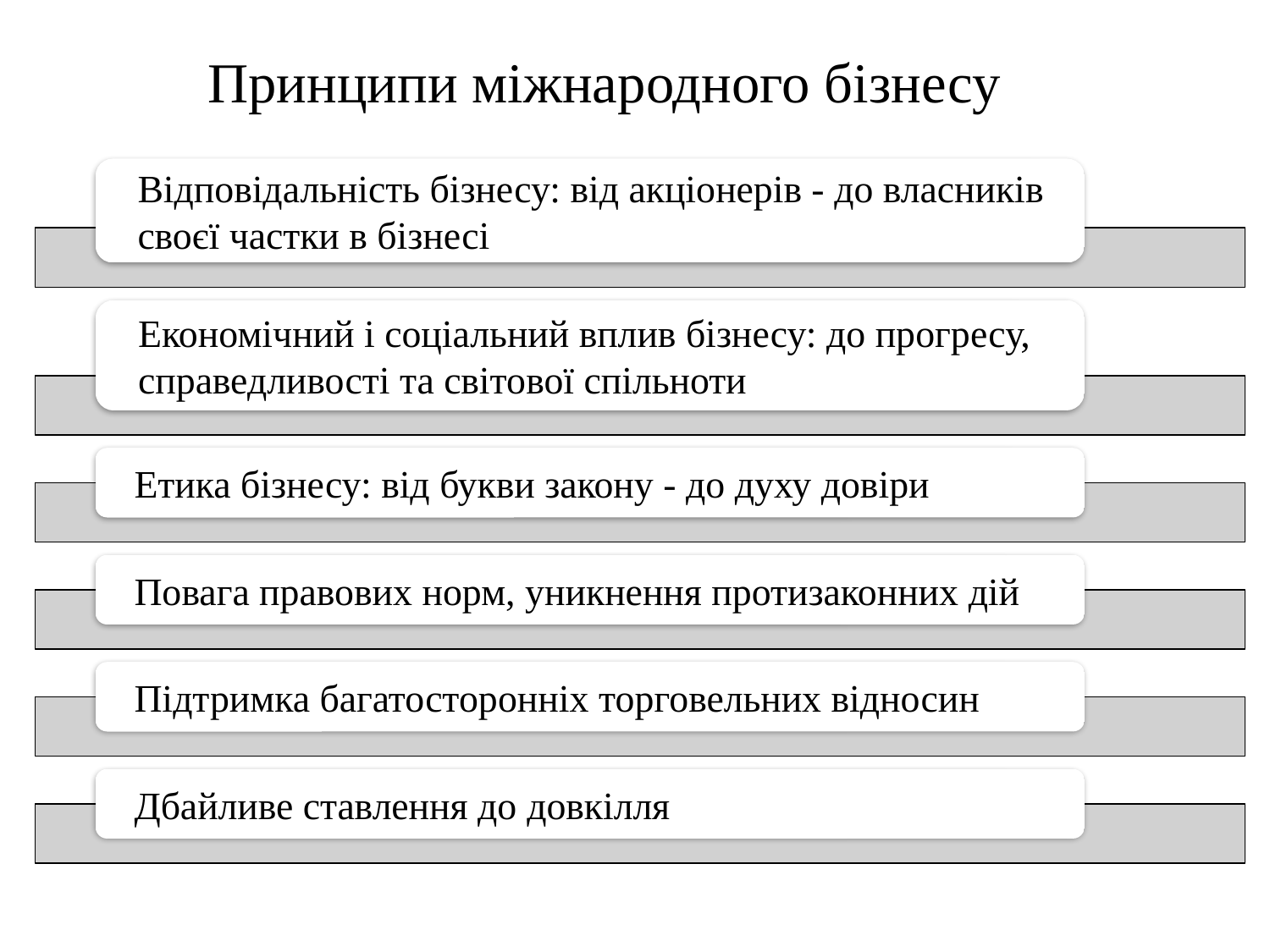

Принципи міжнародного бізнесу
Відповідальність бізнесу: від акціонерів - до власників своєї частки в бізнесі

Економічний і соціальний вплив бізнесу: до прогресу, справедливості та світової спільноти
Етика бізнесу: від букви закону - до духу довіри
Повага правових норм, уникнення протизаконних дій

Підтримка багатосторонніх торговельних відносин

Дбайливе ставлення до довкілля